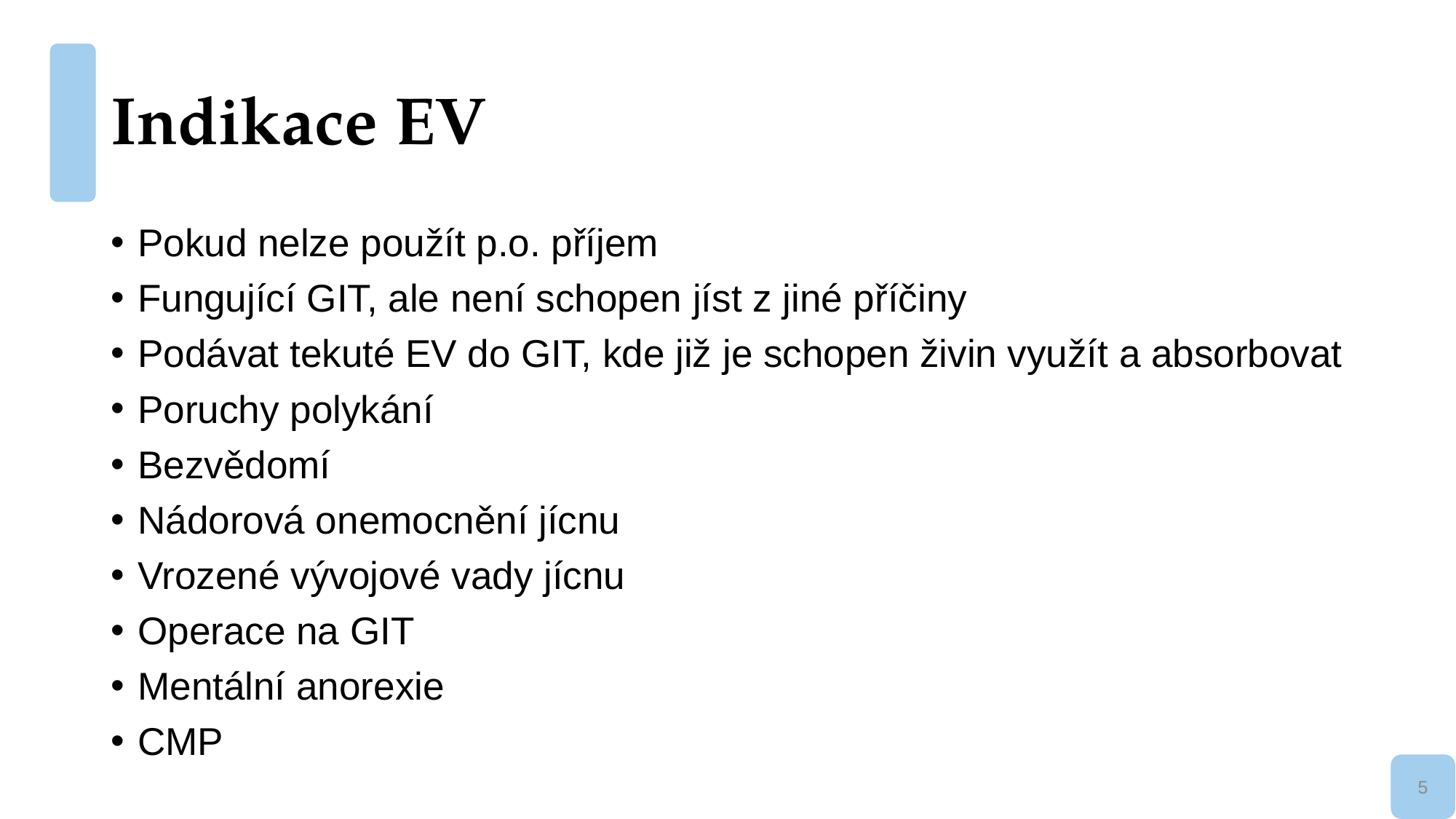

# Indikace EV
Pokud nelze použít p.o. příjem
Fungující GIT, ale není schopen jíst z jiné příčiny
Podávat tekuté EV do GIT, kde již je schopen živin využít a absorbovat
Poruchy polykání
Bezvědomí
Nádorová onemocnění jícnu
Vrozené vývojové vady jícnu
Operace na GIT
Mentální anorexie
CMP
5